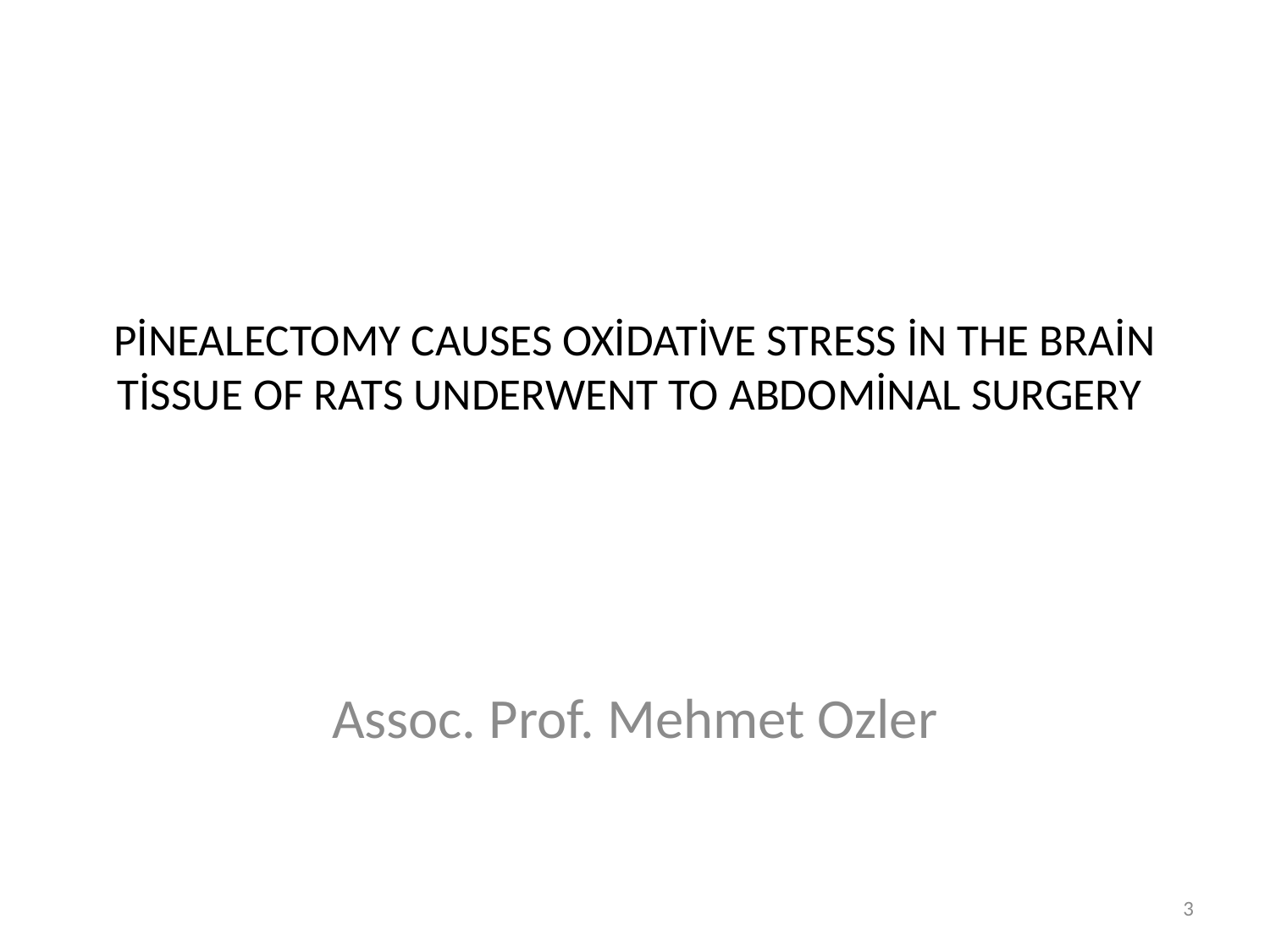

# PİNEALECTOMY CAUSES OXİDATİVE STRESS İN THE BRAİN TİSSUE OF RATS UNDERWENT TO ABDOMİNAL SURGERY
Assoc. Prof. Mehmet Ozler
3